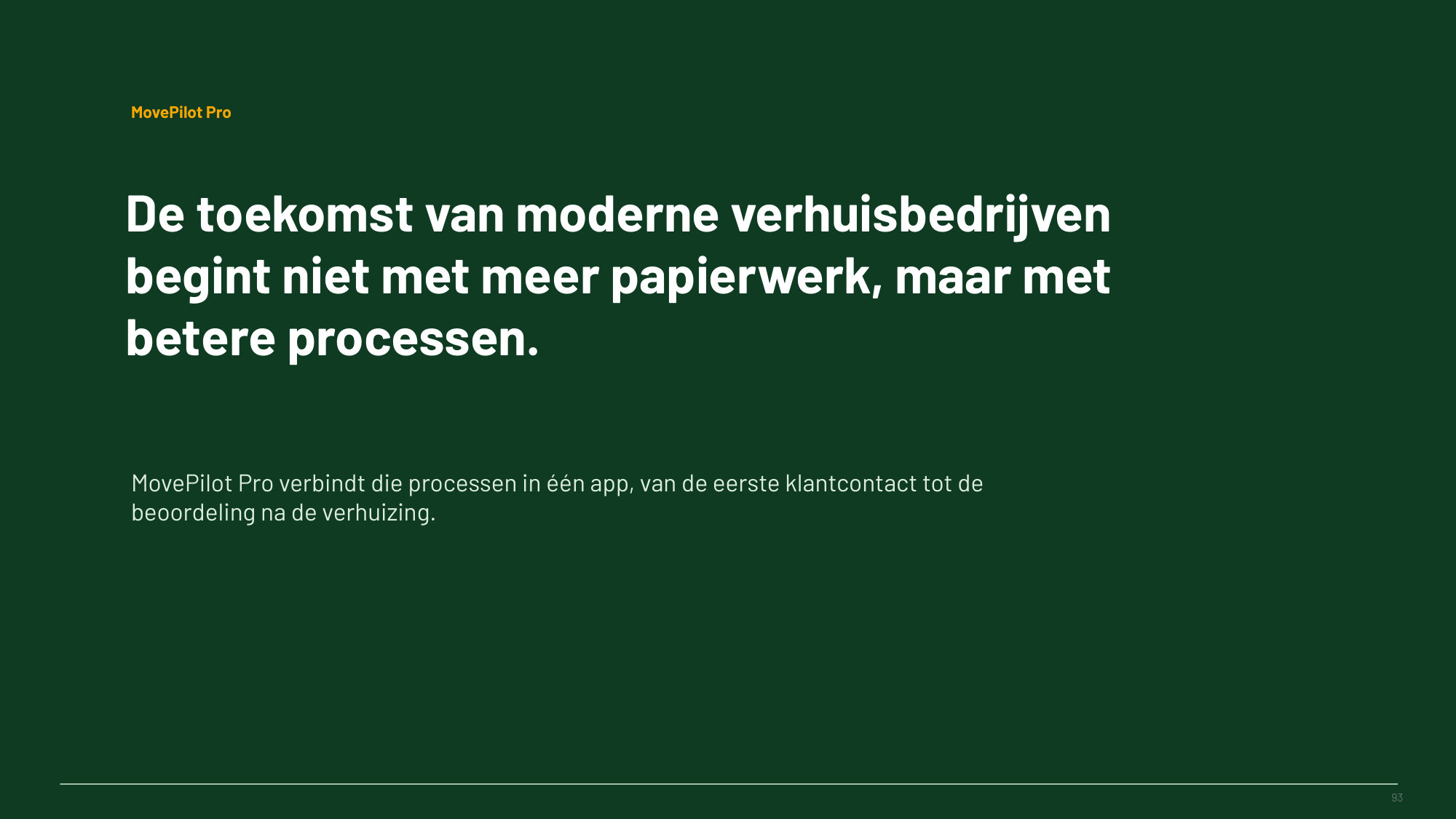

MovePilot Pro 4.0
MovePilot Pro
De toekomst van moderne verhuisbedrijven begint niet met meer papierwerk, maar met betere processen.
MovePilot Pro verbindt die processen in één app, van de eerste klantcontact tot de beoordeling na de verhuizing.

93